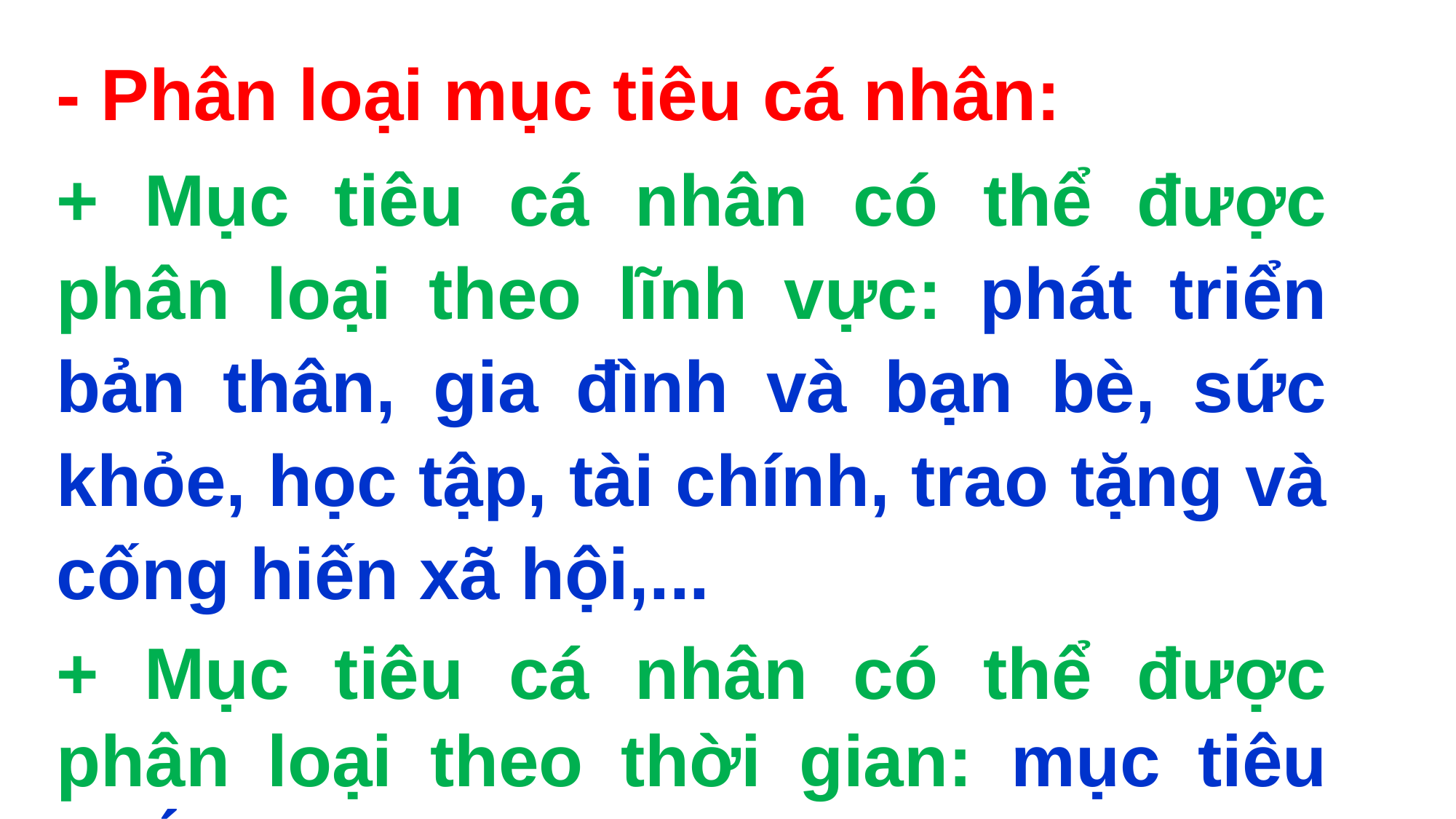

- Phân loại mục tiêu cá nhân:
+ Mục tiêu cá nhân có thể được phân loại theo lĩnh vực: phát triển bản thân, gia đình và bạn bè, sức khỏe, học tập, tài chính, trao tặng và cống hiến xã hội,...
+ Mục tiêu cá nhân có thể được phân loại theo thời gian: mục tiêu ngắn hạn và mục tiêu dài hạn.